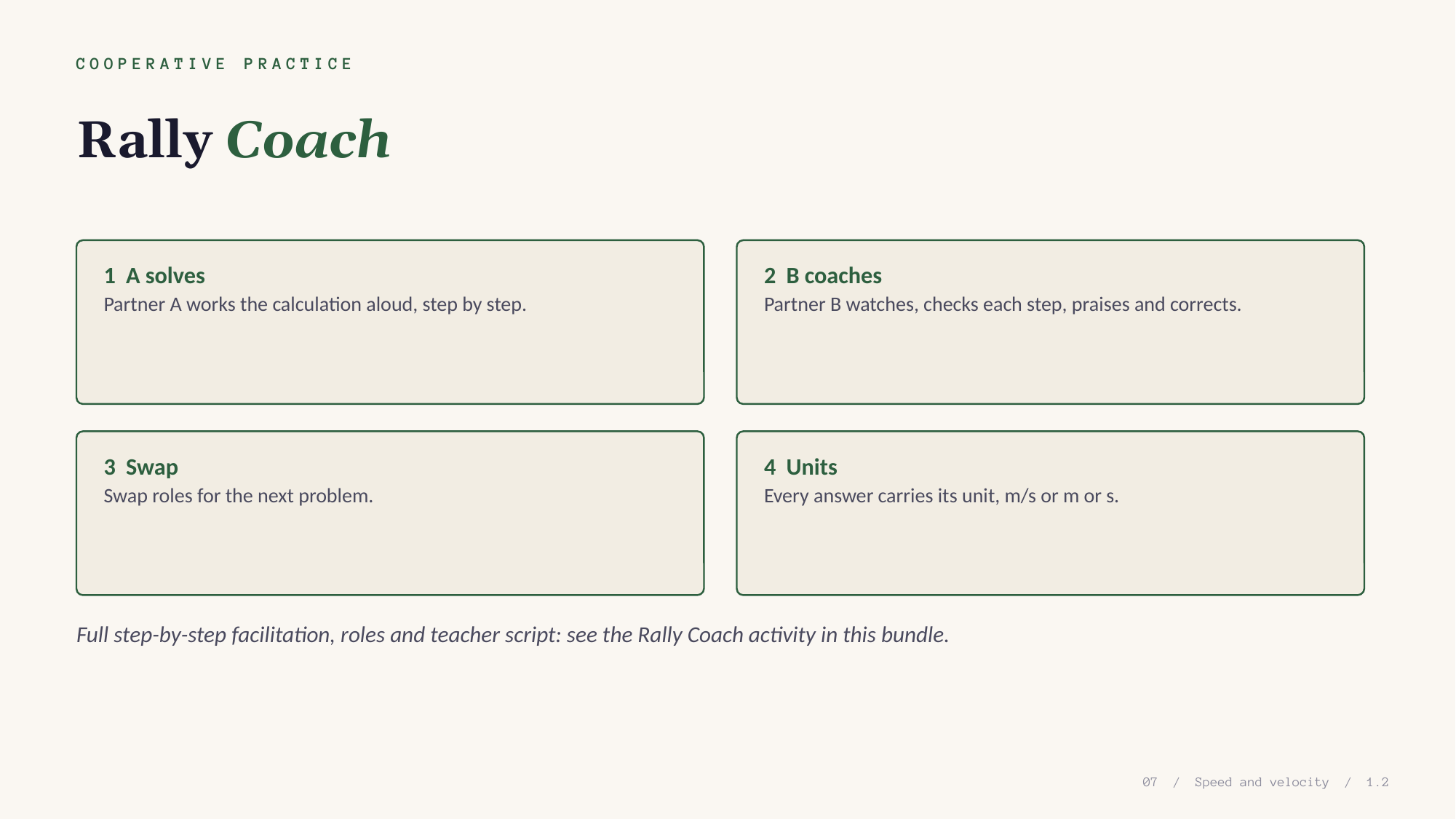

COOPERATIVE PRACTICE
Rally Coach

1  A solves
Partner A works the calculation aloud, step by step.
2  B coaches
Partner B watches, checks each step, praises and corrects.

3  Swap
Swap roles for the next problem.
4  Units
Every answer carries its unit, m/s or m or s.
Full step-by-step facilitation, roles and teacher script: see the Rally Coach activity in this bundle.
07  /  Speed and velocity  /  1.2